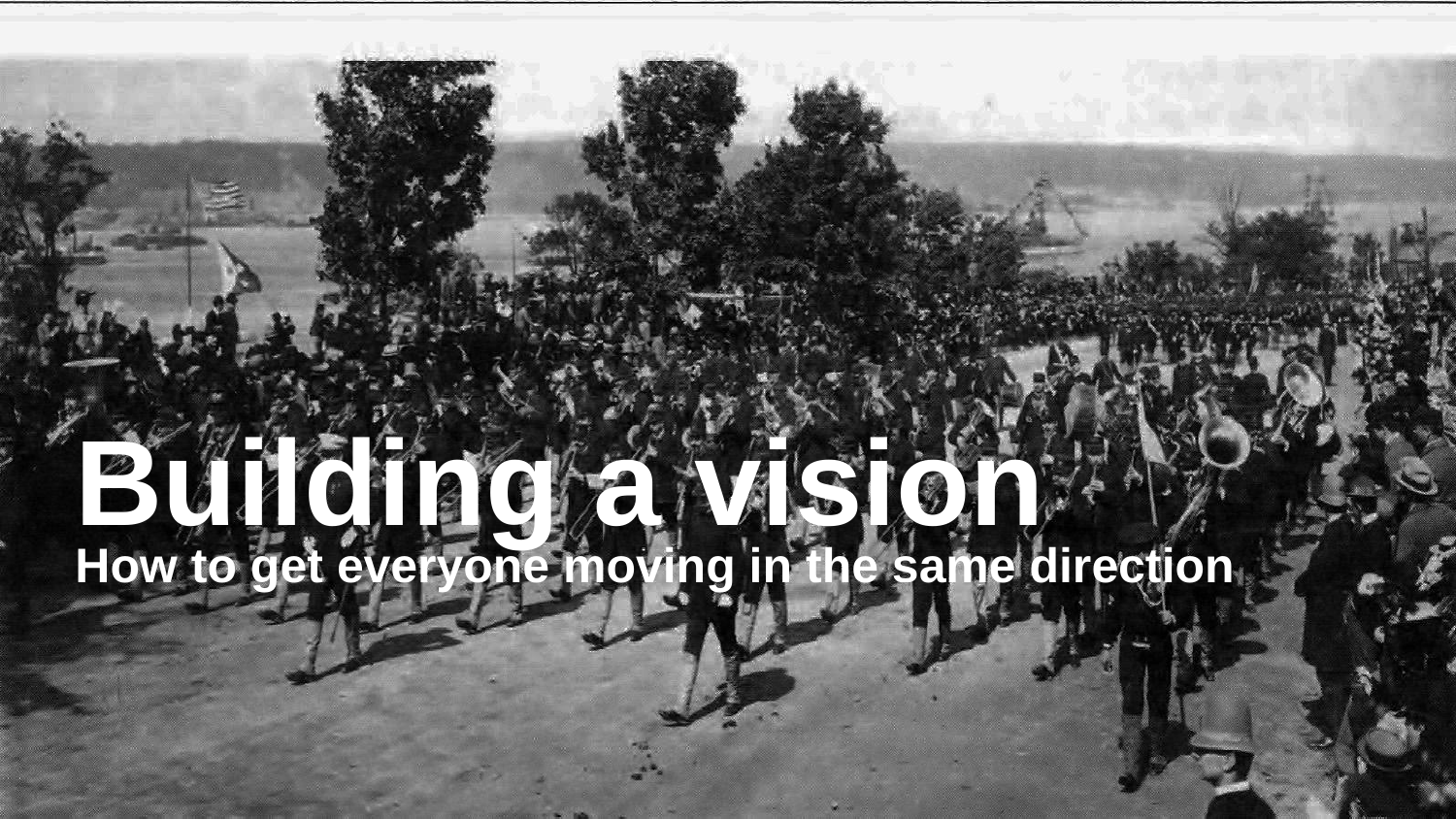

Building a vision
How to get everyone moving in the same direction